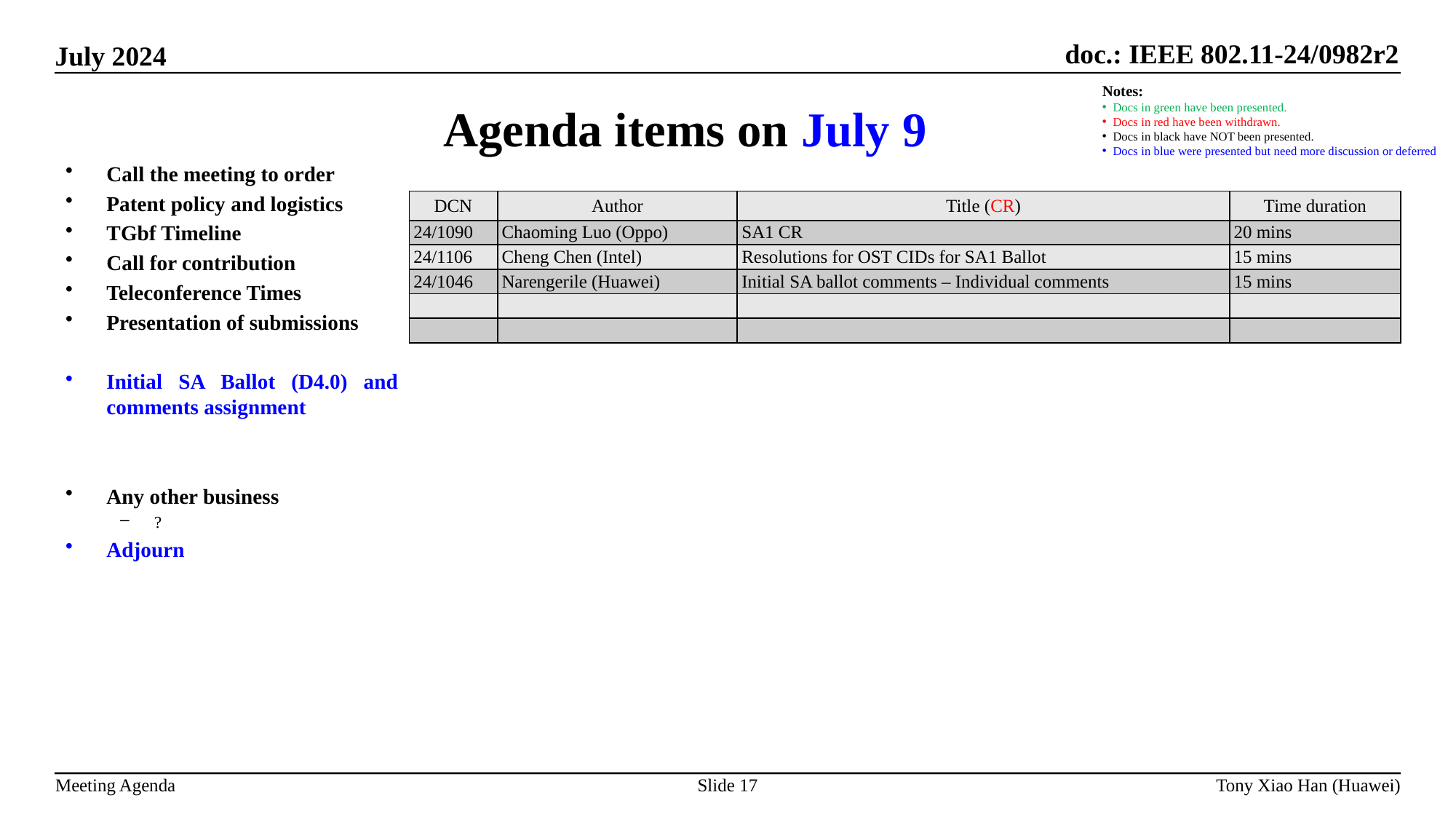

Agenda items on July 9
Notes:
Docs in green have been presented.
Docs in red have been withdrawn.
Docs in black have NOT been presented.
Docs in blue were presented but need more discussion or deferred
Call the meeting to order
Patent policy and logistics
TGbf Timeline
Call for contribution
Teleconference Times
Presentation of submissions

Initial SA Ballot (D4.0) and comments assignment

Any other business
?
Adjourn

| DCN | Author | Title (CR) | Time duration |
| --- | --- | --- | --- |
| 24/1090 | Chaoming Luo (Oppo) | SA1 CR | 20 mins |
| 24/1106 | Cheng Chen (Intel) | Resolutions for OST CIDs for SA1 Ballot | 15 mins |
| 24/1046 | Narengerile (Huawei) | Initial SA ballot comments – Individual comments | 15 mins |
|  |  |  |  |
|  |  |  |  |